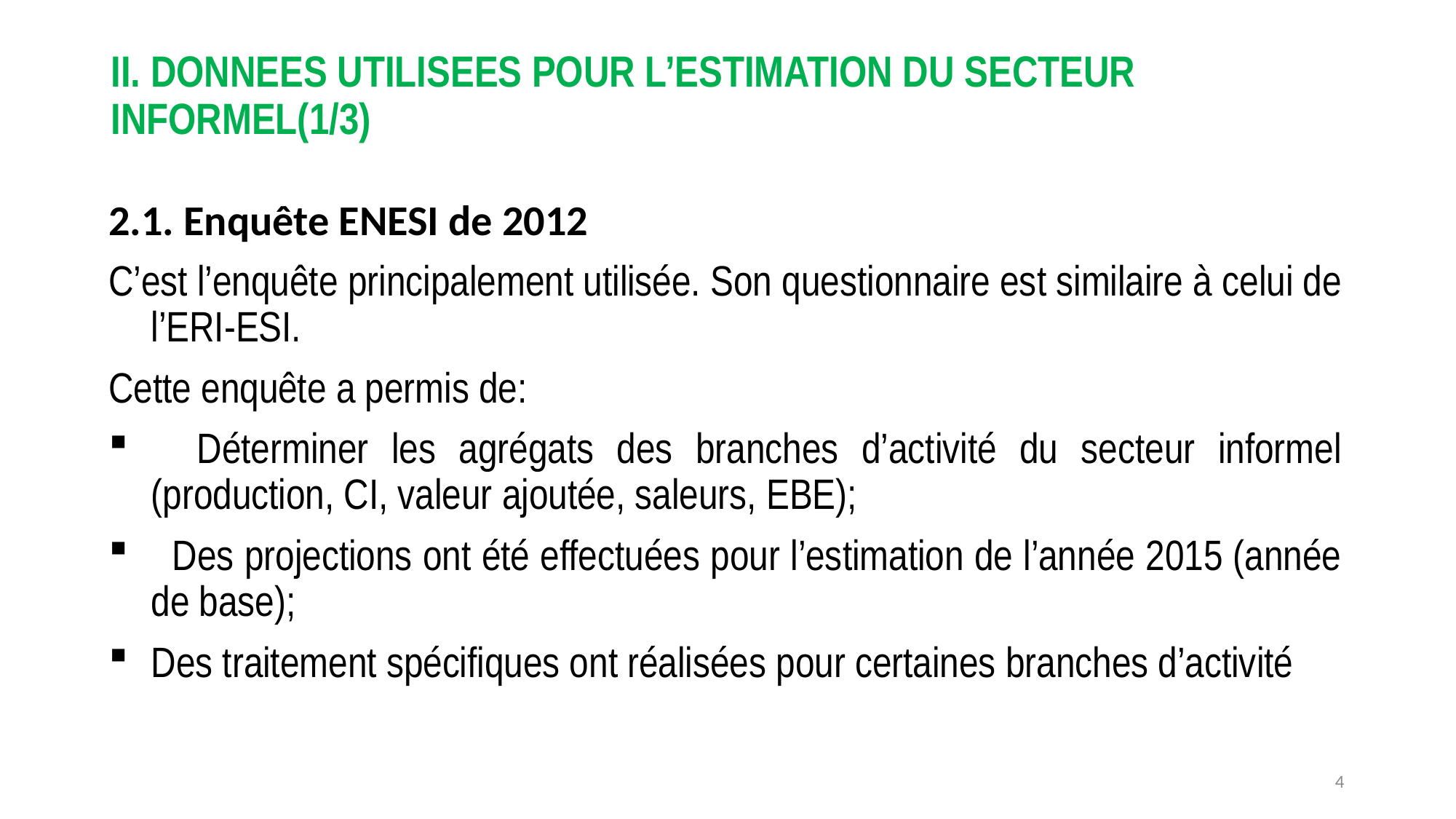

# II. DONNEES UTILISEES POUR L’ESTIMATION DU SECTEUR INFORMEL(1/3)
2.1. Enquête ENESI de 2012
C’est l’enquête principalement utilisée. Son questionnaire est similaire à celui de l’ERI-ESI.
Cette enquête a permis de:
  Déterminer les agrégats des branches d’activité du secteur informel (production, CI, valeur ajoutée, saleurs, EBE);
  Des projections ont été effectuées pour l’estimation de l’année 2015 (année de base);
Des traitement spécifiques ont réalisées pour certaines branches d’activité
4